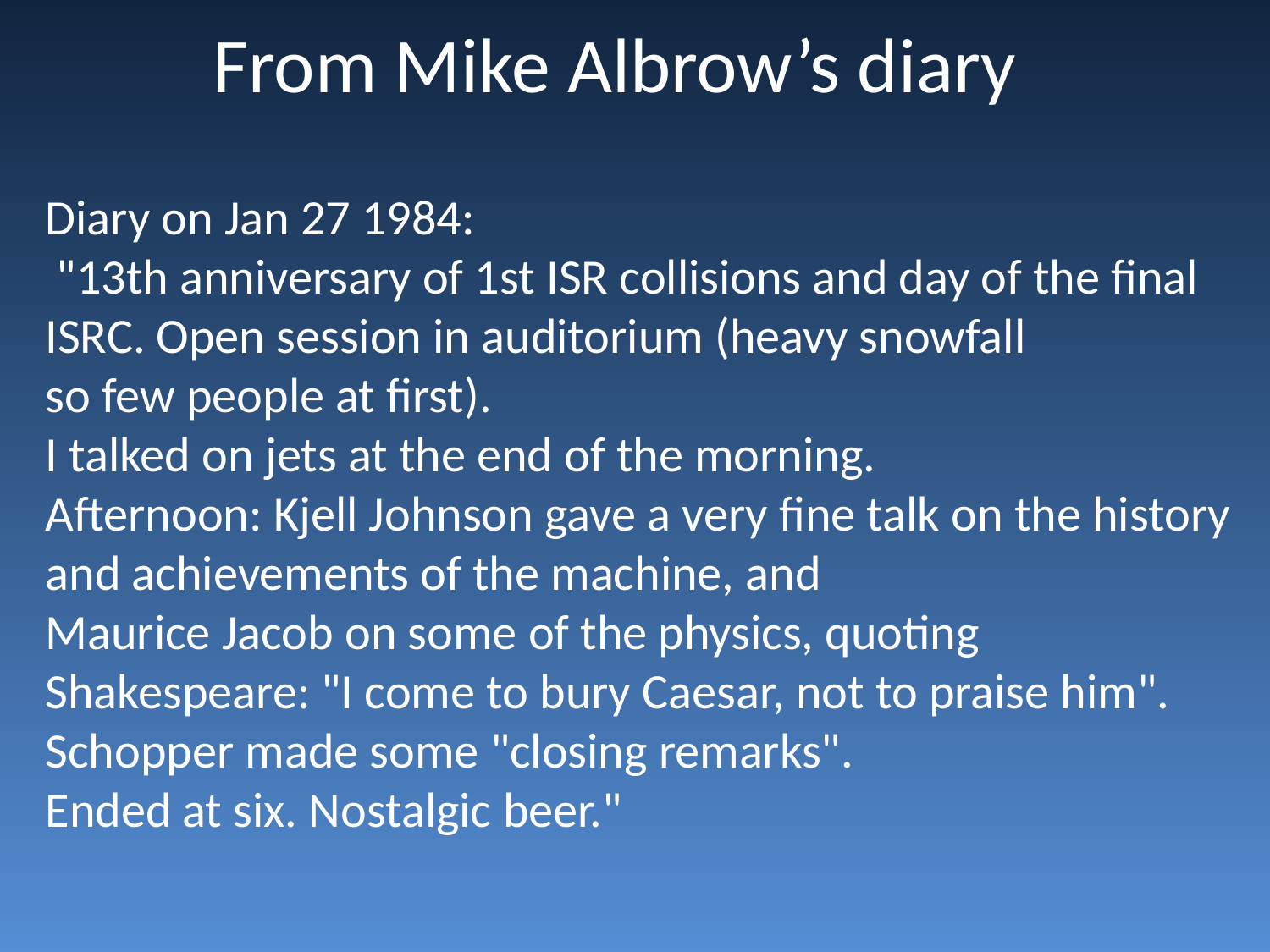

# From Mike Albrow’s diary
Diary on Jan 27 1984:
 "13th anniversary of 1st ISR collisions and day of the final ISRC. Open session in auditorium (heavy snowfall
so few people at first).
I talked on jets at the end of the morning.
Afternoon: Kjell Johnson gave a very fine talk on the history and achievements of the machine, and
Maurice Jacob on some of the physics, quoting Shakespeare: "I come to bury Caesar, not to praise him". Schopper made some "closing remarks".
Ended at six. Nostalgic beer."